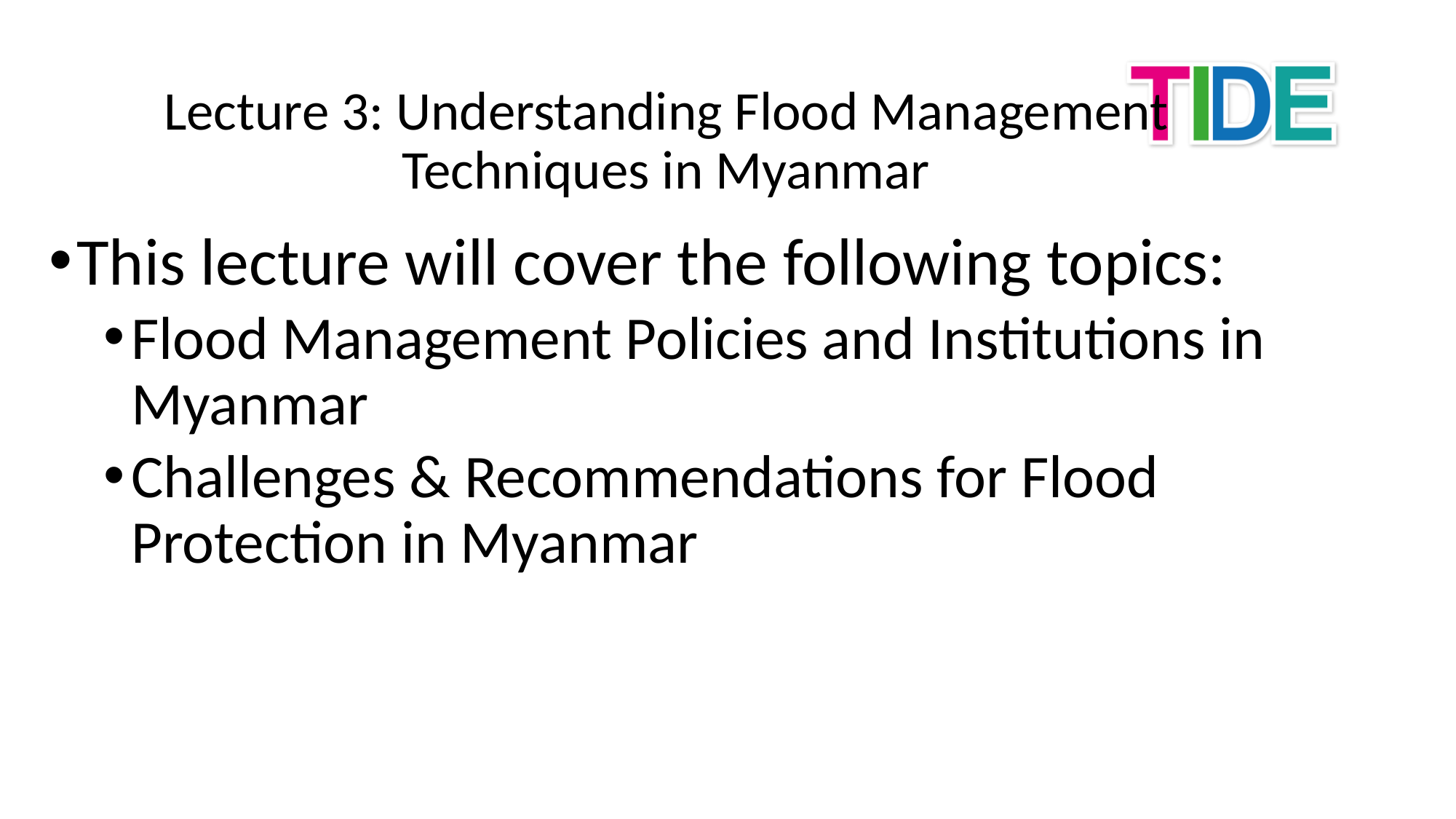

# Lecture 3: Understanding Flood Management Techniques in Myanmar
This lecture will cover the following topics:
Flood Management Policies and Institutions in Myanmar
Challenges & Recommendations for Flood Protection in Myanmar